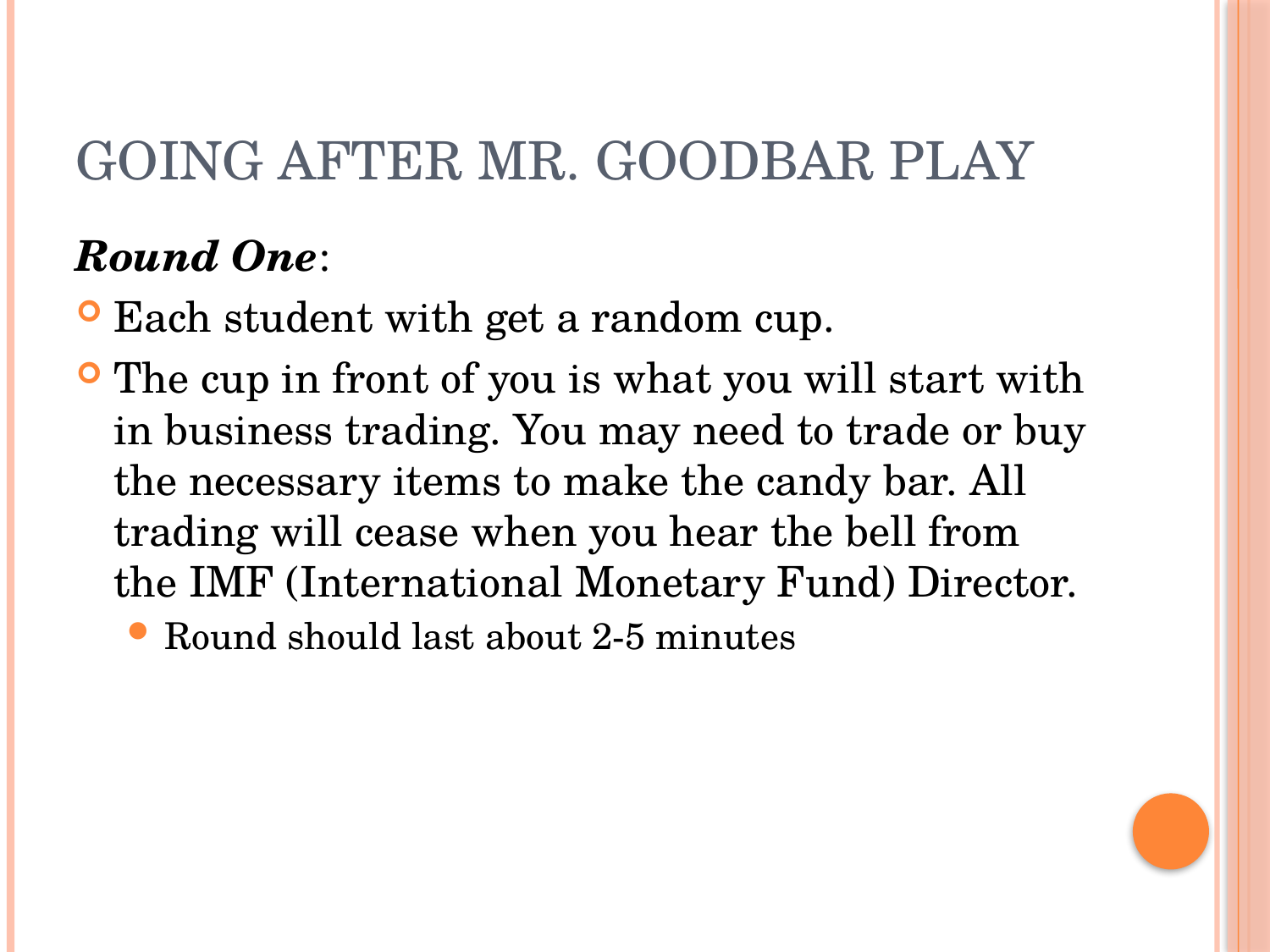

# Going After Mr. Goodbar Play
Round One:
Each student with get a random cup.
The cup in front of you is what you will start with in business trading. You may need to trade or buy the necessary items to make the candy bar. All trading will cease when you hear the bell from the IMF (International Monetary Fund) Director.
Round should last about 2-5 minutes